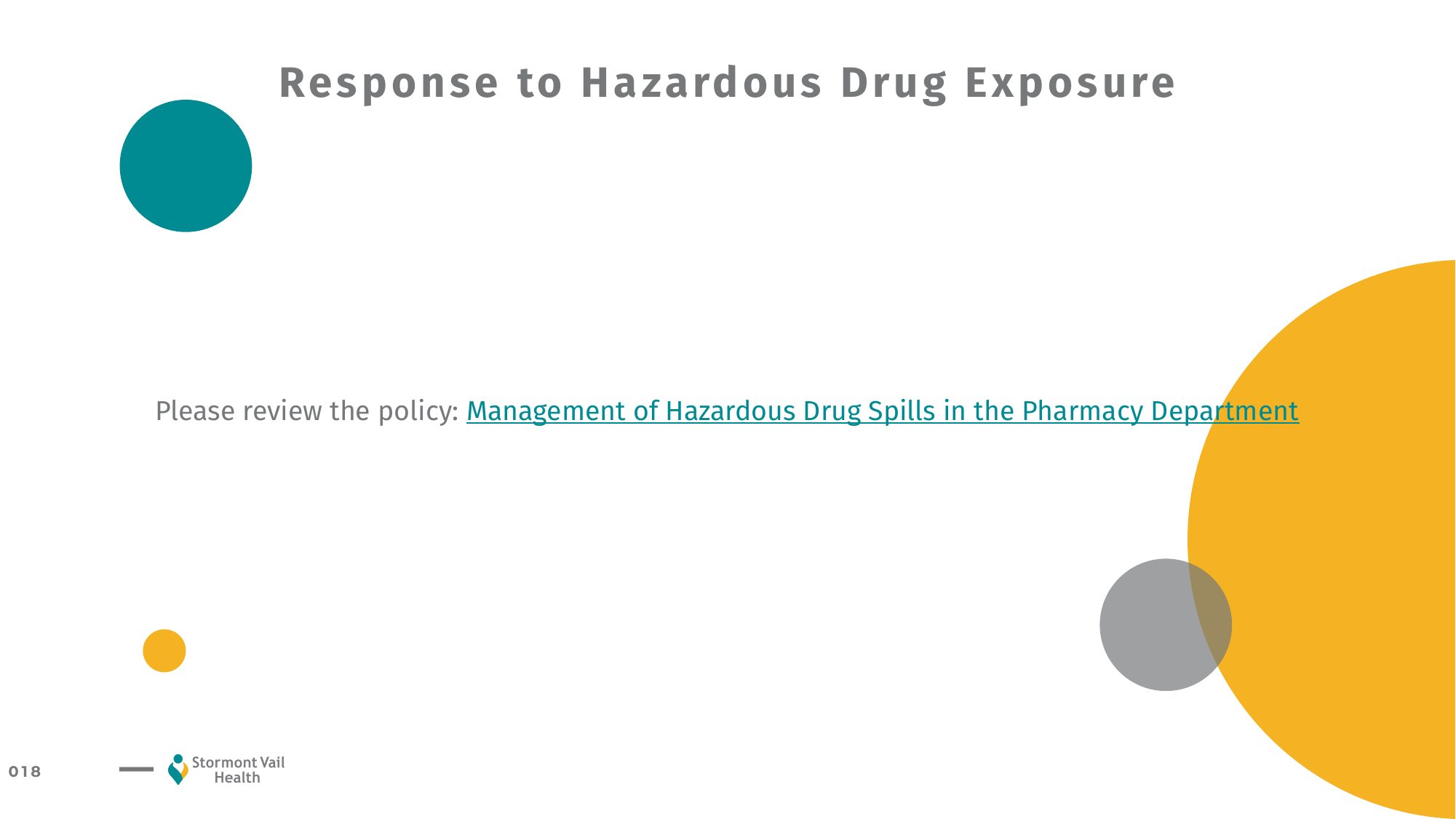

Response to Hazardous Drug Exposure

Please review the policy: Management of Hazardous Drug Spills in the Pharmacy Department